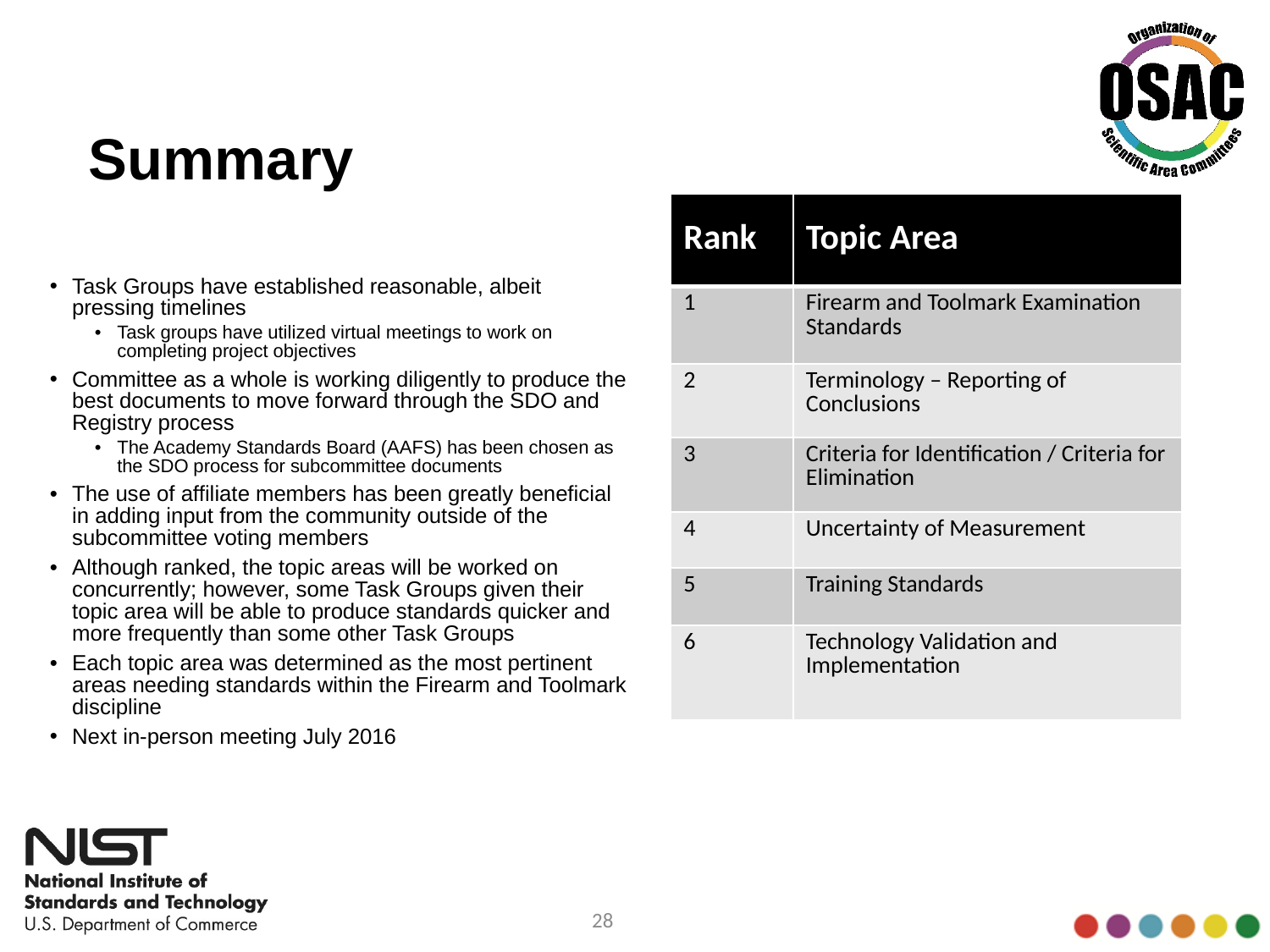

# Summary
| Rank | Topic Area |
| --- | --- |
| 1 | Firearm and Toolmark Examination Standards |
| 2 | Terminology – Reporting of Conclusions |
| 3 | Criteria for Identification / Criteria for Elimination |
| 4 | Uncertainty of Measurement |
| 5 | Training Standards |
| 6 | Technology Validation and Implementation |
Task Groups have established reasonable, albeit pressing timelines
Task groups have utilized virtual meetings to work on completing project objectives
Committee as a whole is working diligently to produce the best documents to move forward through the SDO and Registry process
The Academy Standards Board (AAFS) has been chosen as the SDO process for subcommittee documents
The use of affiliate members has been greatly beneficial in adding input from the community outside of the subcommittee voting members
Although ranked, the topic areas will be worked on concurrently; however, some Task Groups given their topic area will be able to produce standards quicker and more frequently than some other Task Groups
Each topic area was determined as the most pertinent areas needing standards within the Firearm and Toolmark discipline
Next in-person meeting July 2016

28